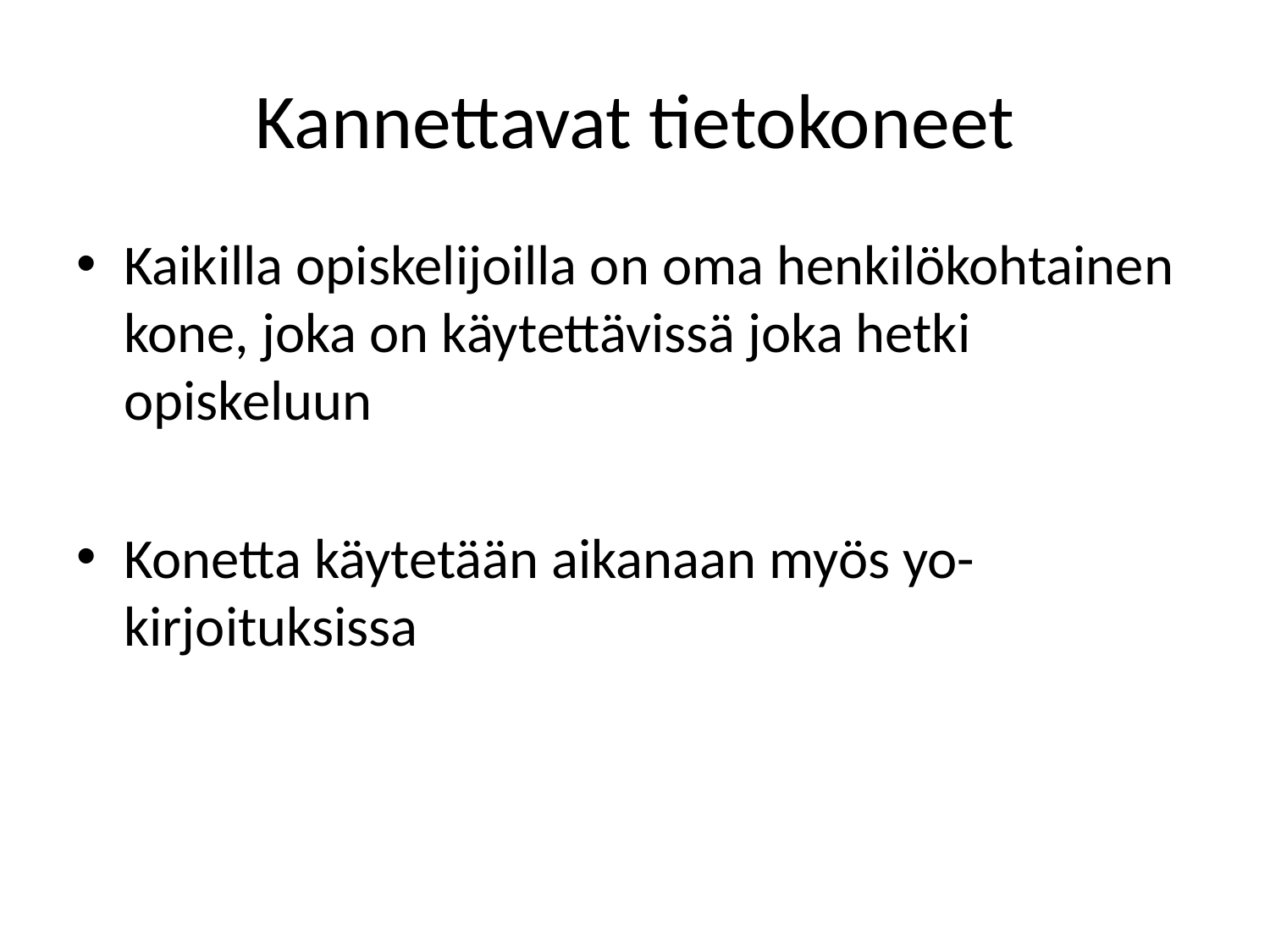

# Kannettavat tietokoneet
Kaikilla opiskelijoilla on oma henkilökohtainen kone, joka on käytettävissä joka hetki opiskeluun

Konetta käytetään aikanaan myös yo-kirjoituksissa